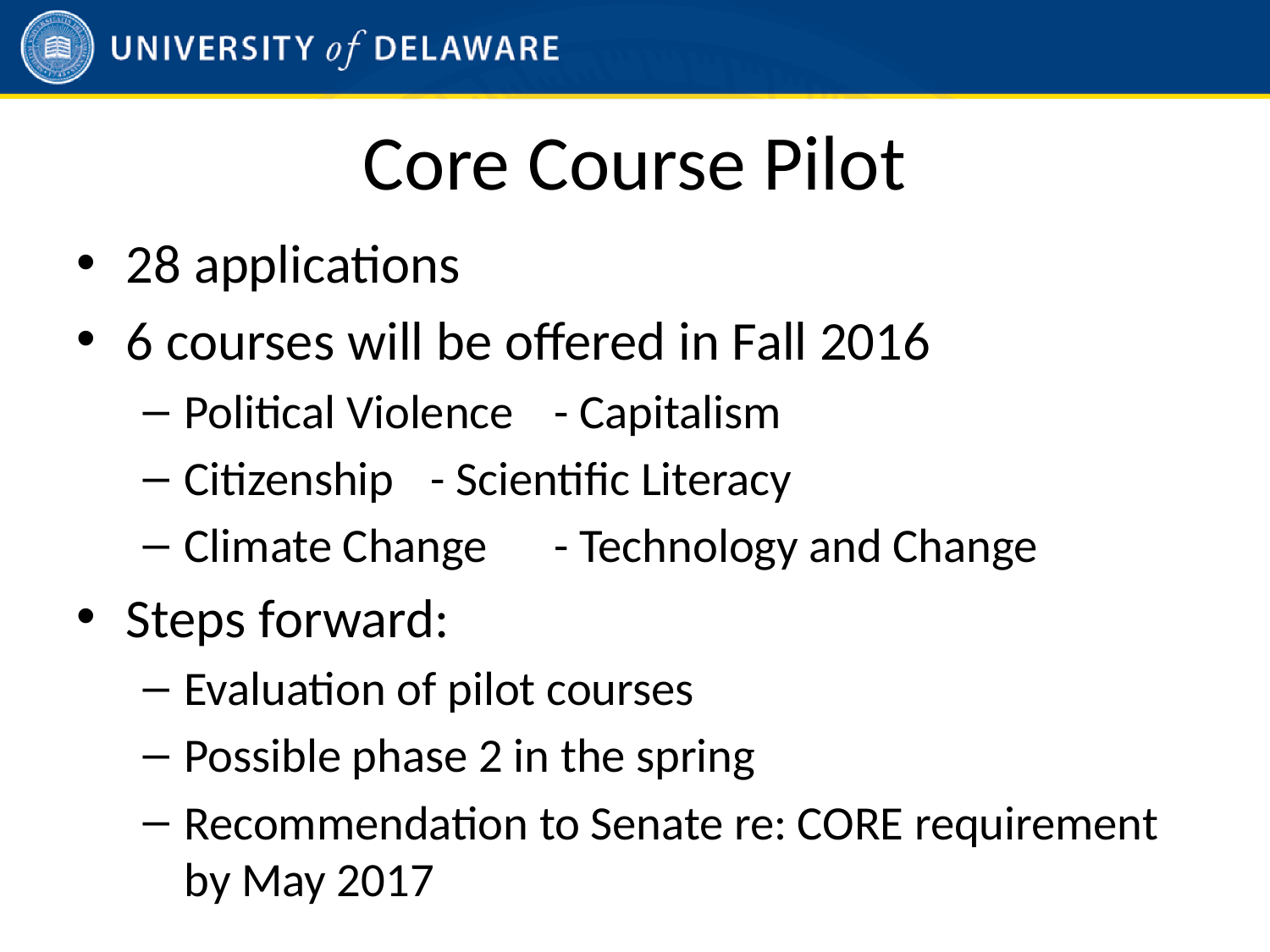

# Core Course Pilot
28 applications
6 courses will be offered in Fall 2016
Political Violence		- Capitalism
Citizenship			- Scientific Literacy
Climate Change		- Technology and Change
Steps forward:
Evaluation of pilot courses
Possible phase 2 in the spring
Recommendation to Senate re: CORE requirement by May 2017